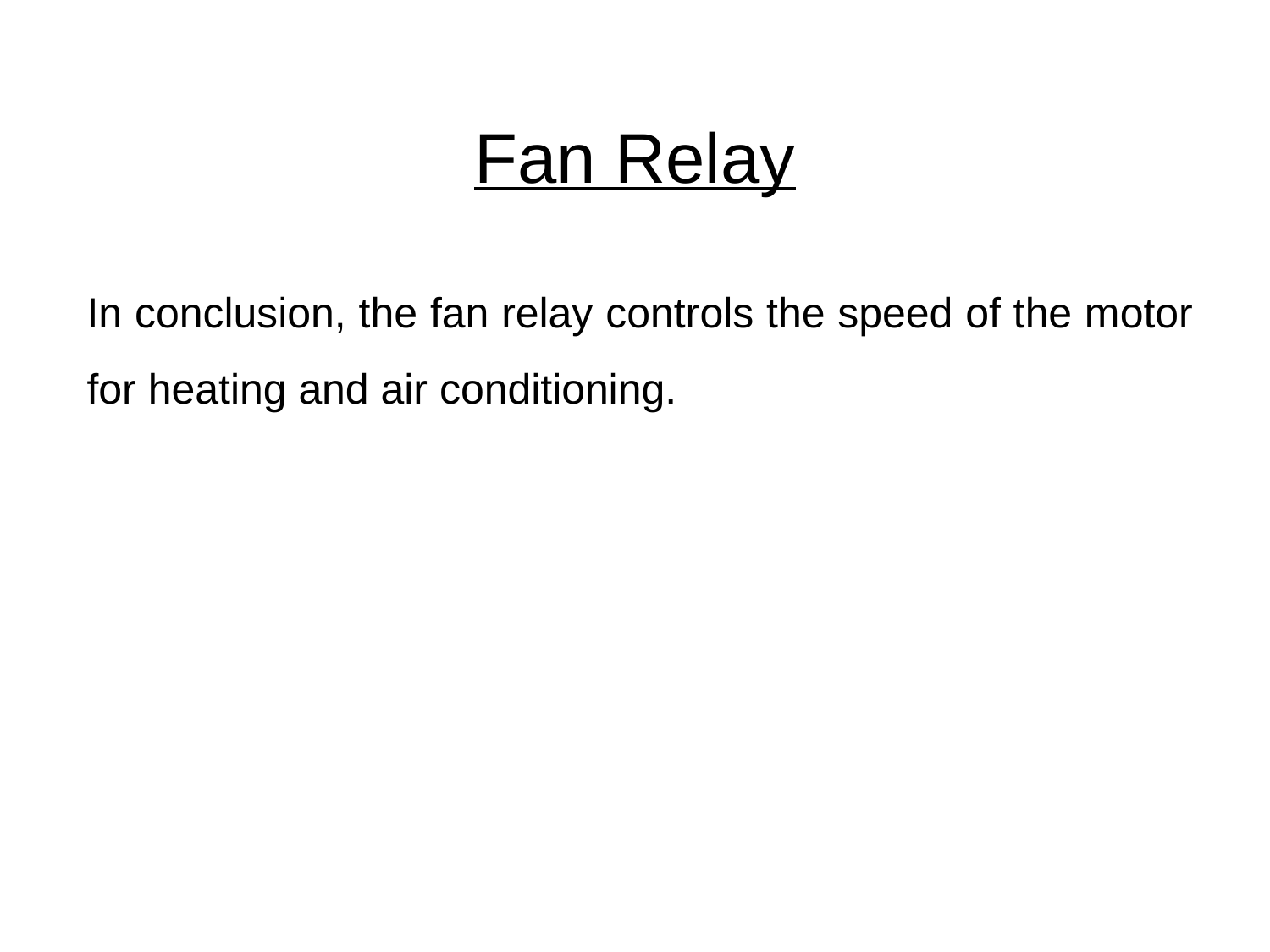

# Fan Relay
In conclusion, the fan relay controls the speed of the motor for heating and air conditioning.